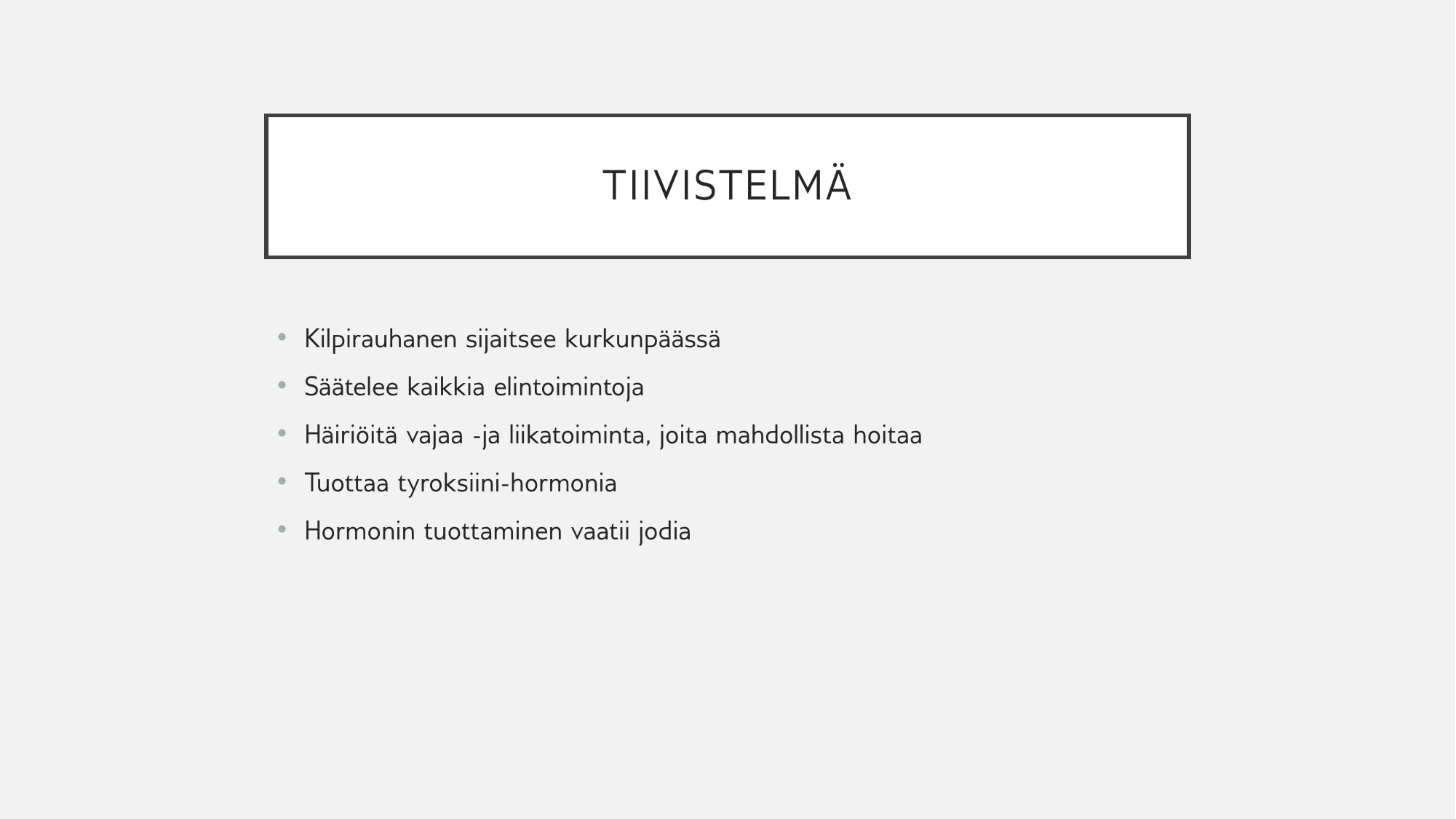

# Tiivistelmä
Kilpirauhanen sijaitsee kurkunpäässä
Säätelee kaikkia elintoimintoja
Häiriöitä vajaa -ja liikatoiminta, joita mahdollista hoitaa
Tuottaa tyroksiini-hormonia
Hormonin tuottaminen vaatii jodia